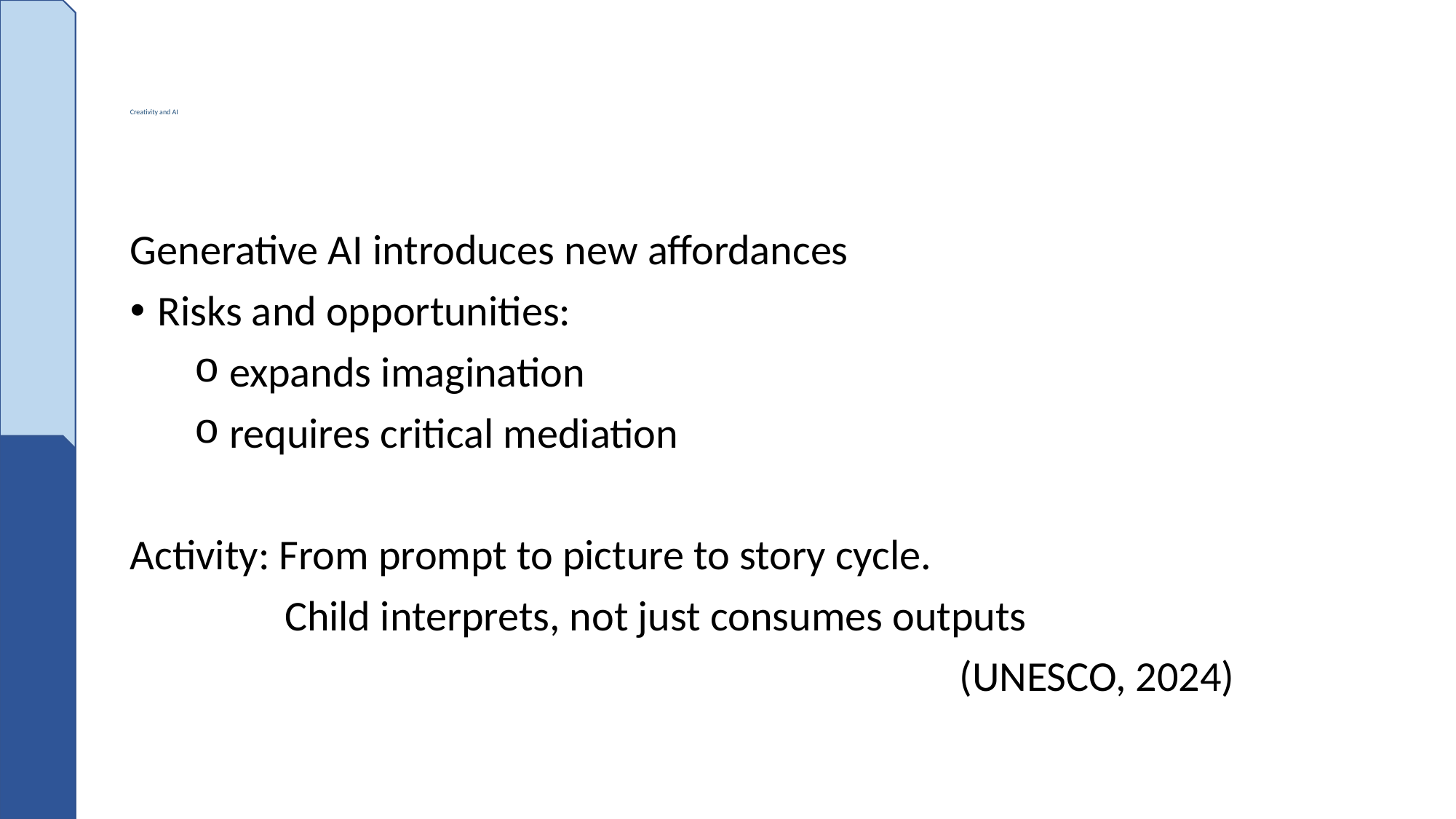

# Creativity and AI

Generative AI introduces new affordances
Risks and opportunities:
 expands imagination
 requires critical mediation

Activity: From prompt to picture to story cycle.
                Child interprets, not just consumes outputs
                                                                                      (UNESCO, 2024)